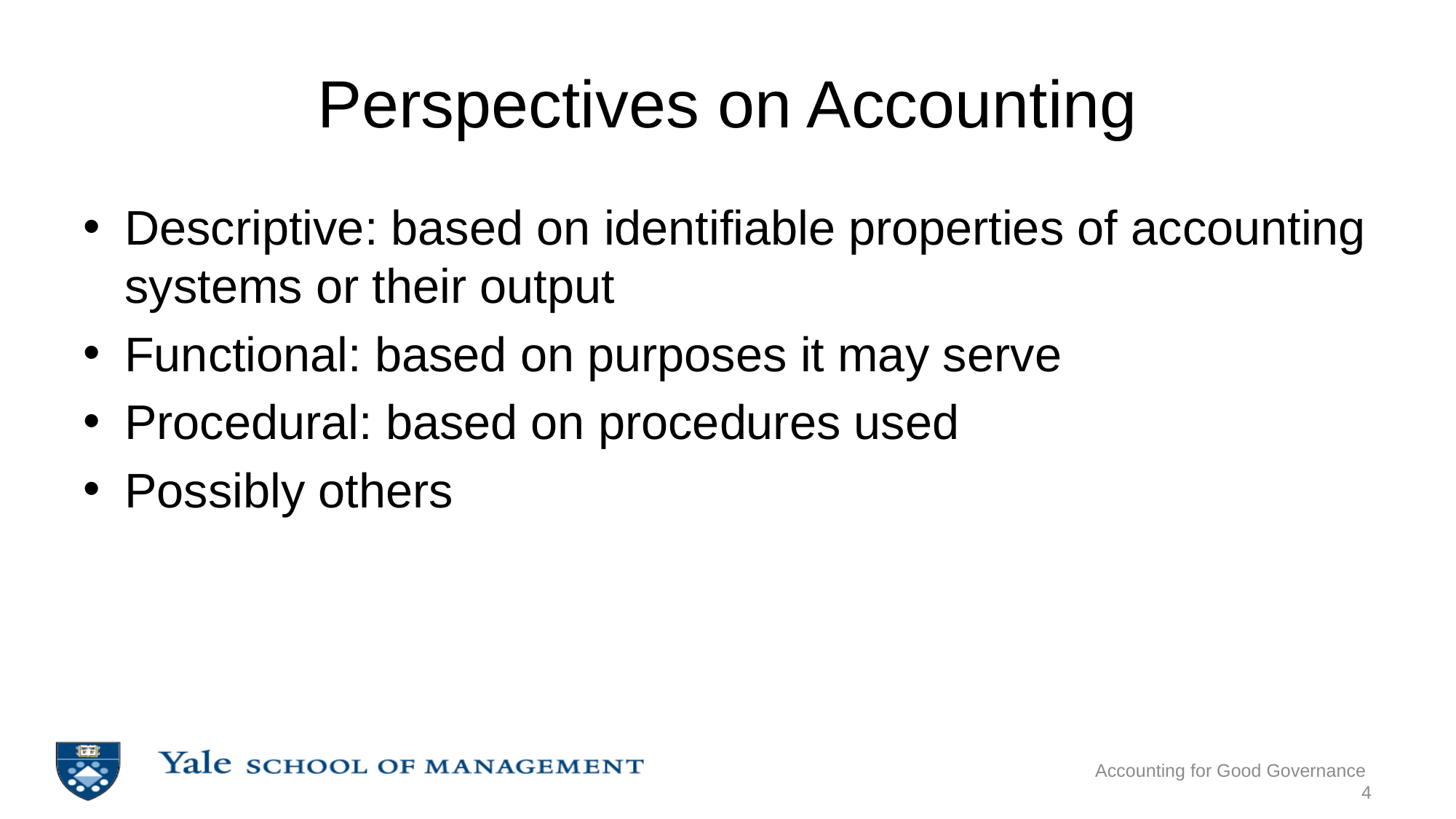

# Perspectives on Accounting
Descriptive: based on identifiable properties of accounting systems or their output
Functional: based on purposes it may serve
Procedural: based on procedures used
Possibly others

Accounting for Good Governance
4